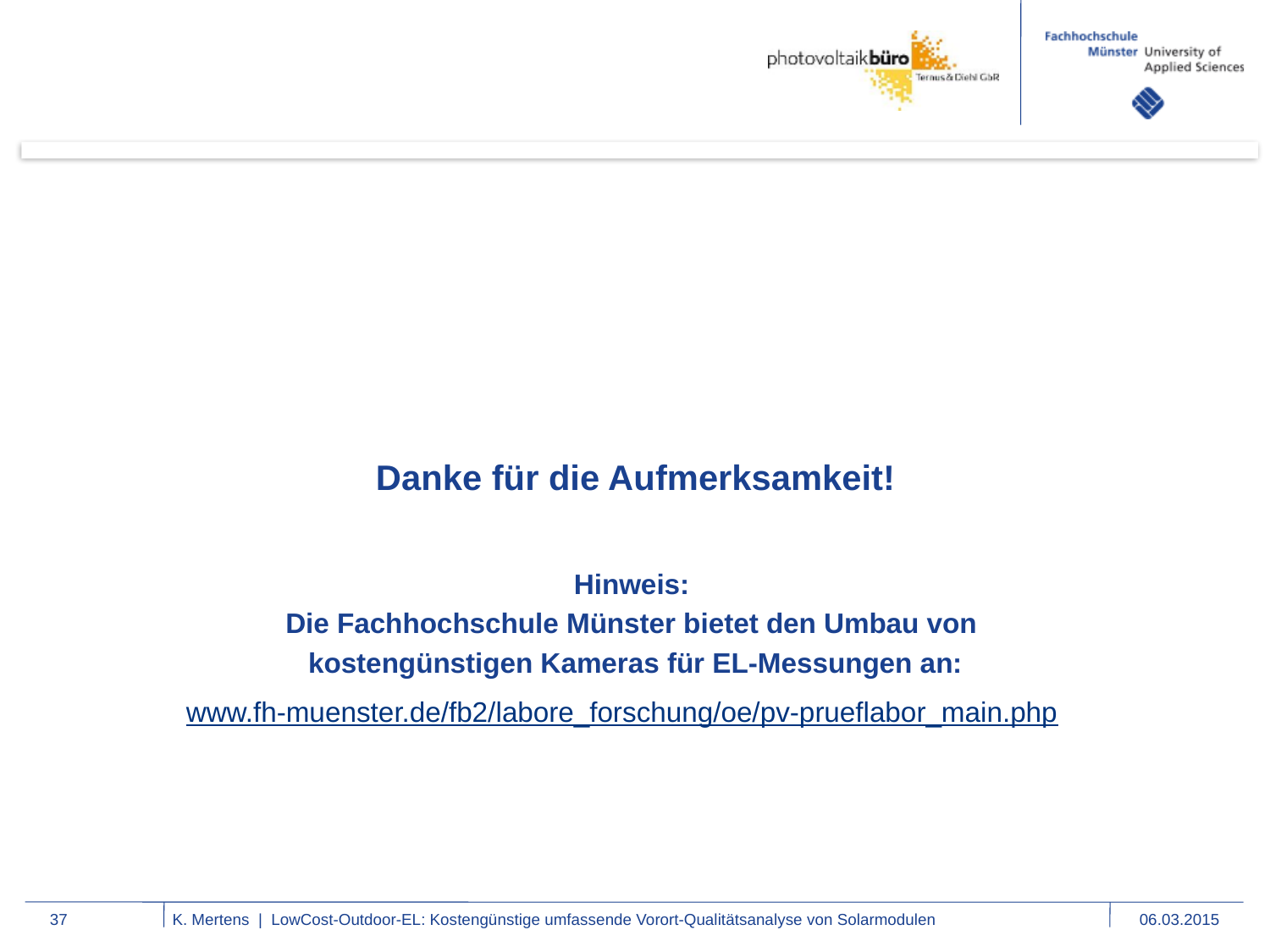

Danke für die Aufmerksamkeit!
Hinweis:
Die Fachhochschule Münster bietet den Umbau von
kostengünstigen Kameras für EL-Messungen an:
www.fh-muenster.de/fb2/labore_forschung/oe/pv-prueflabor_main.php
37
K. Mertens  |  LowCost-Outdoor-EL: Kostengünstige umfassende Vorort-Qualitätsanalyse von Solarmodulen
06.03.2015